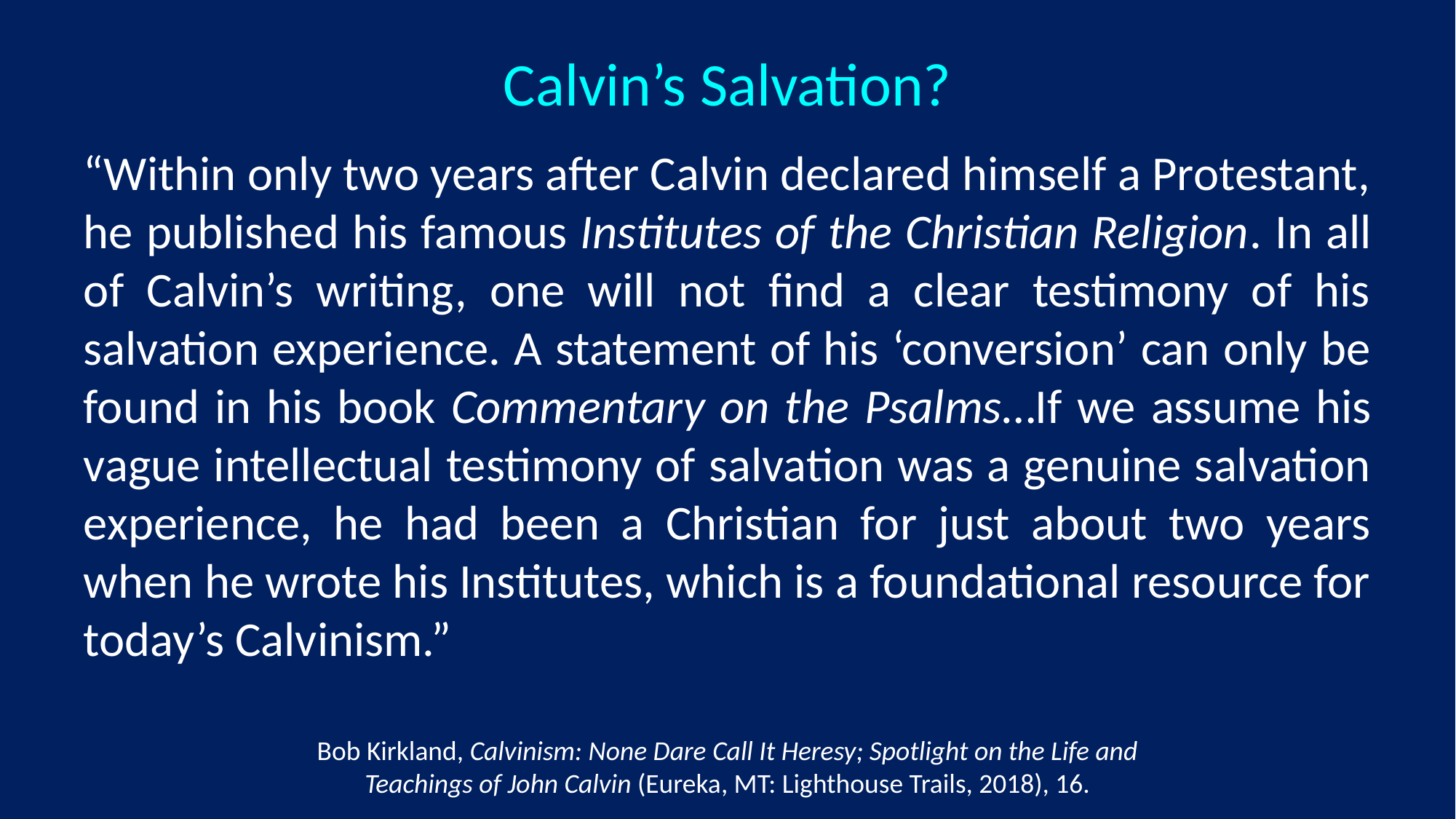

# Calvin’s Salvation?
“Within only two years after Calvin declared himself a Protestant, he published his famous Institutes of the Christian Religion. In all of Calvin’s writing, one will not find a clear testimony of his salvation experience. A statement of his ‘conversion’ can only be found in his book Commentary on the Psalms…If we assume his vague intellectual testimony of salvation was a genuine salvation experience, he had been a Christian for just about two years when he wrote his Institutes, which is a foundational resource for today’s Calvinism.”
Bob Kirkland, Calvinism: None Dare Call It Heresy; Spotlight on the Life and Teachings of John Calvin (Eureka, MT: Lighthouse Trails, 2018), 16.